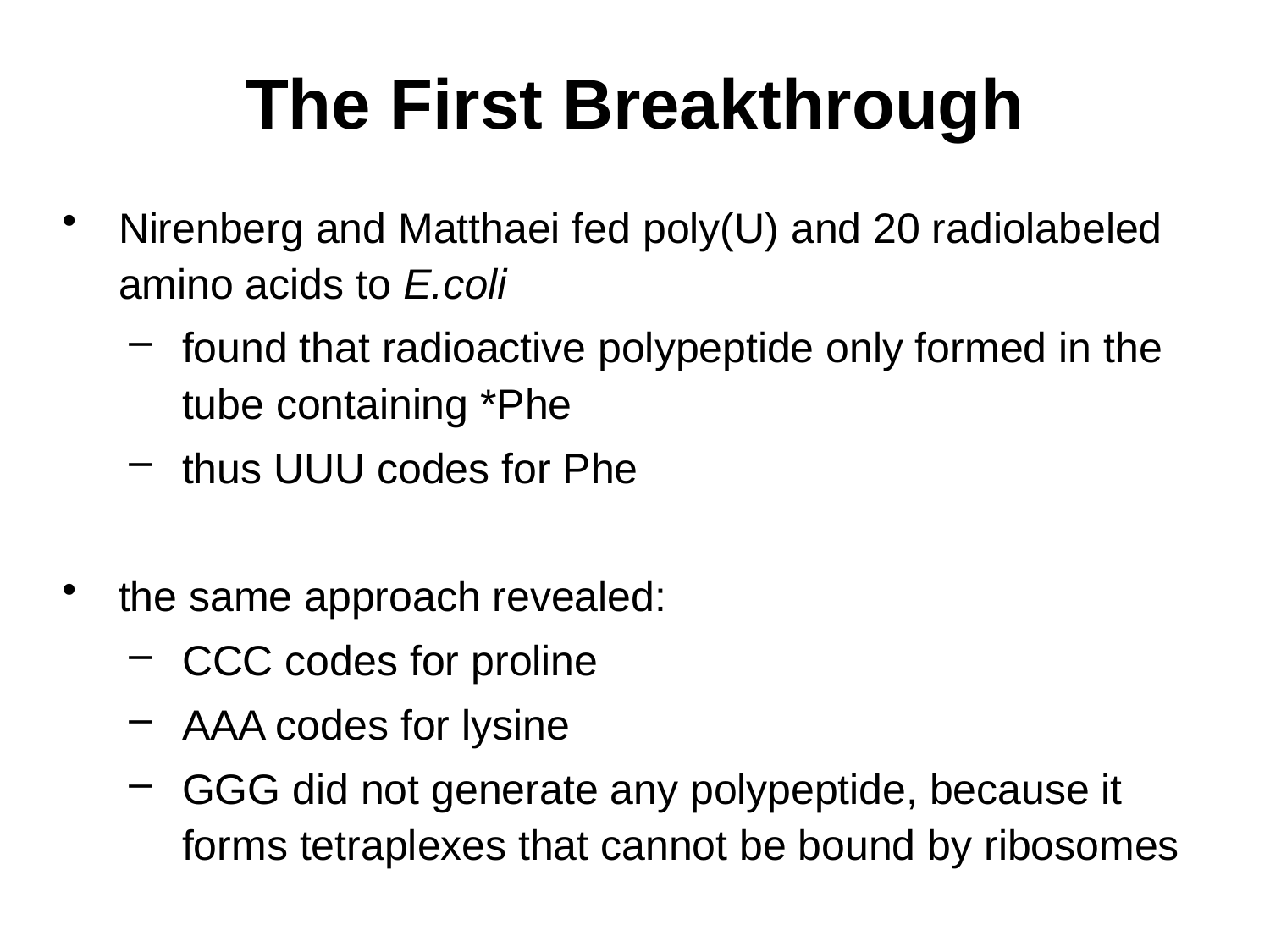

# The First Breakthrough
Nirenberg and Matthaei fed poly(U) and 20 radiolabeled amino acids to E.coli
found that radioactive polypeptide only formed in the tube containing *Phe
thus UUU codes for Phe

the same approach revealed:
CCC codes for proline
AAA codes for lysine
GGG did not generate any polypeptide, because it forms tetraplexes that cannot be bound by ribosomes